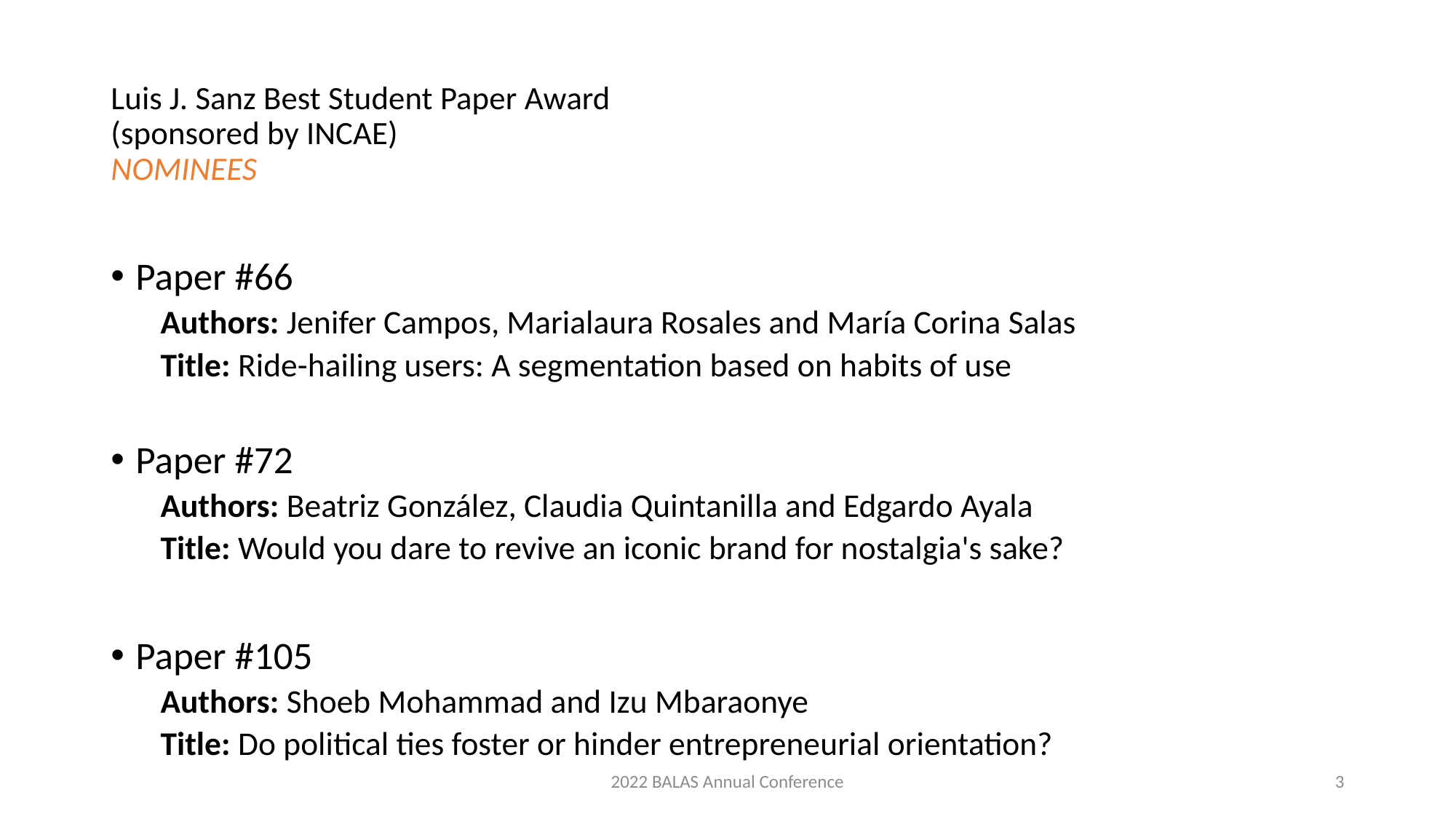

# Luis J. Sanz Best Student Paper Award (sponsored by INCAE) NOMINEES
Paper #66
Authors: Jenifer Campos, Marialaura Rosales and María Corina Salas
Title: Ride-hailing users: A segmentation based on habits of use

Paper #72
Authors: Beatriz González, Claudia Quintanilla and Edgardo Ayala
Title: Would you dare to revive an iconic brand for nostalgia's sake?

Paper #105
Authors: Shoeb Mohammad and Izu Mbaraonye
Title: Do political ties foster or hinder entrepreneurial orientation?
2022 BALAS Annual Conference
3